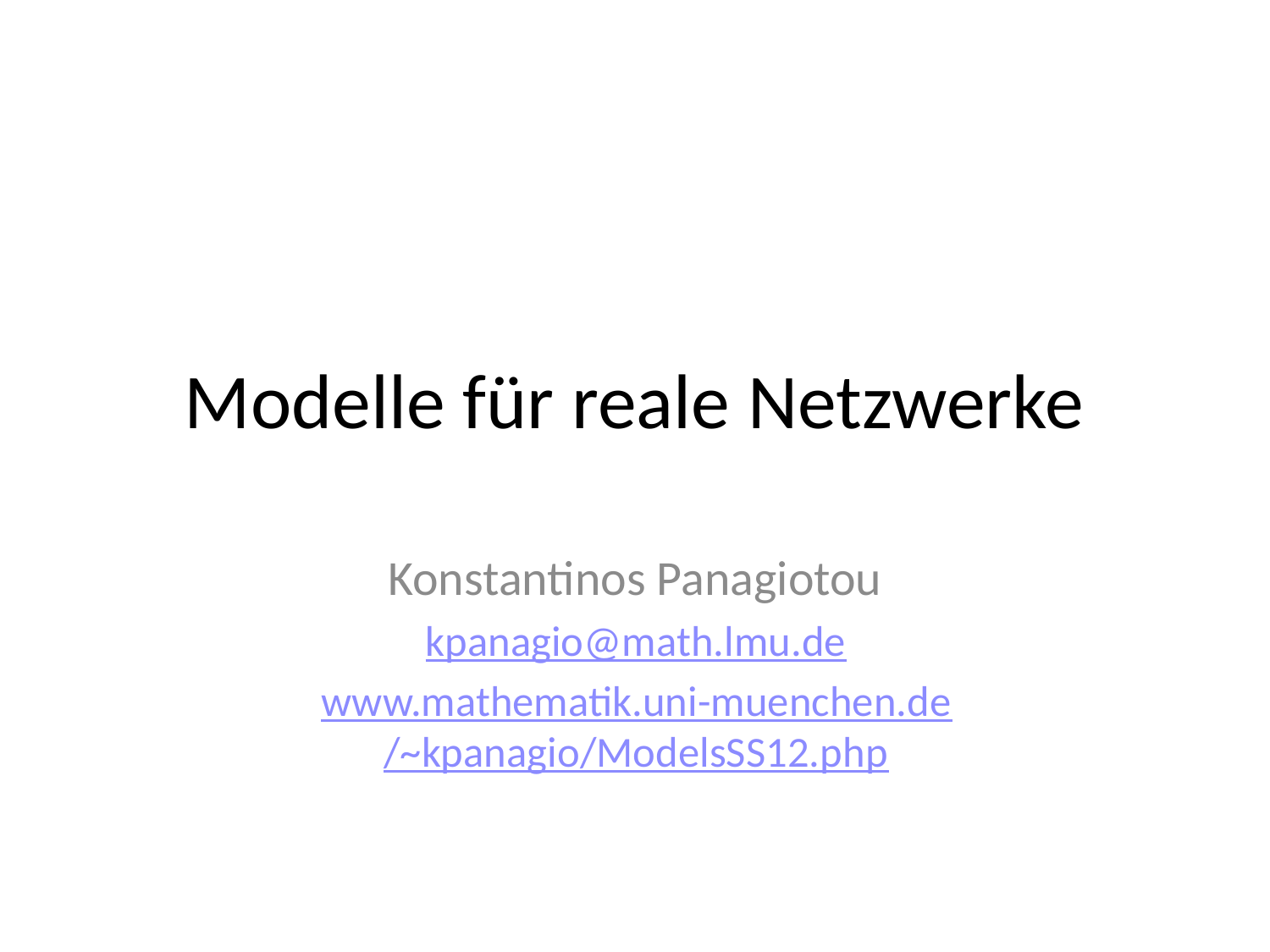

# Modelle für reale Netzwerke
Konstantinos Panagiotou
kpanagio@math.lmu.de
www.mathematik.uni-muenchen.de/~kpanagio/ModelsSS12.php